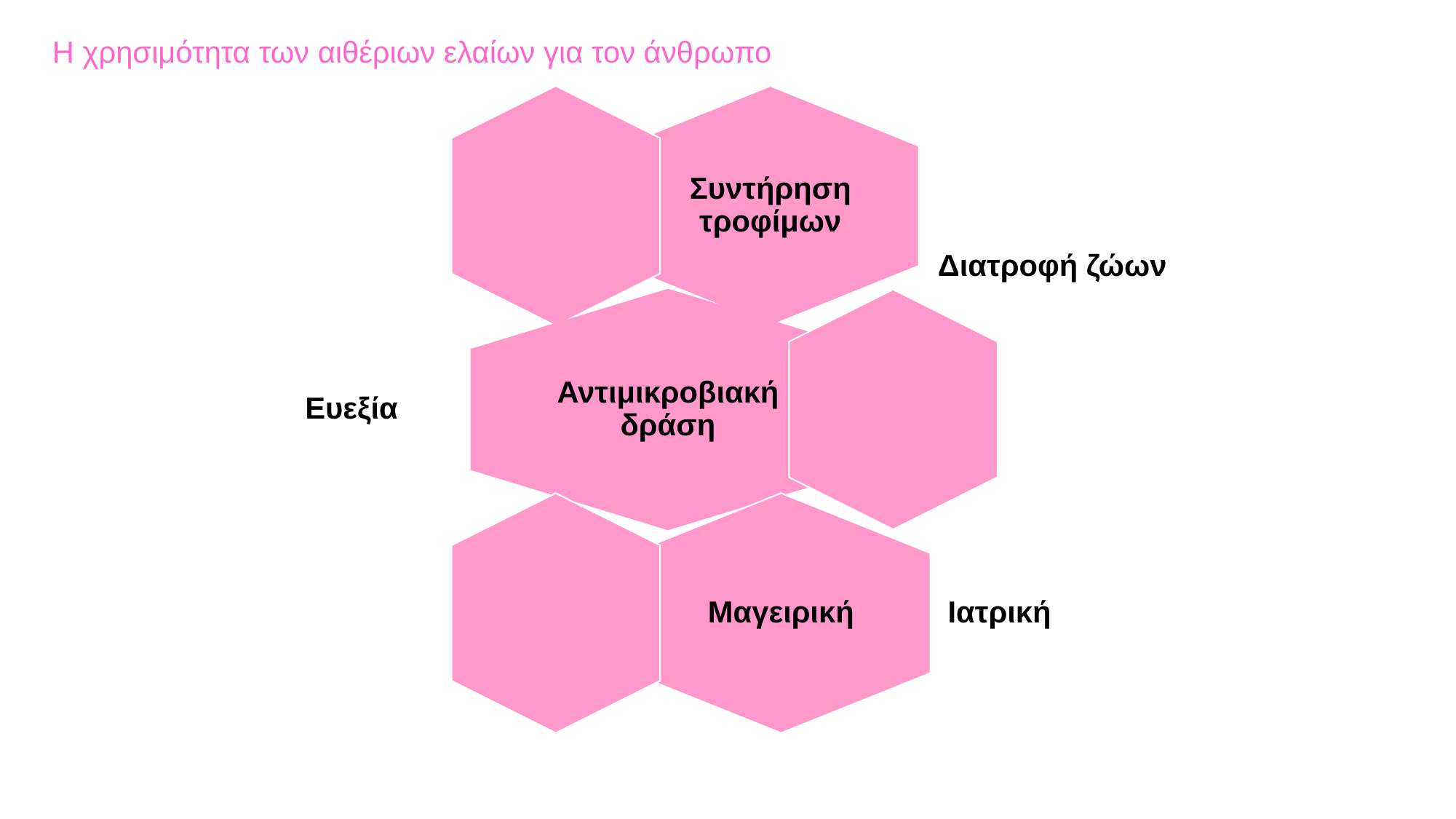

Η χρησιμότητα των αιθέριων ελαίων για τον άνθρωπο
Συντήρηση τροφίμων
Διατροφή ζώων

Αντιμικροβιακή δράση
Ευεξία

Μαγειρική
Ιατρική